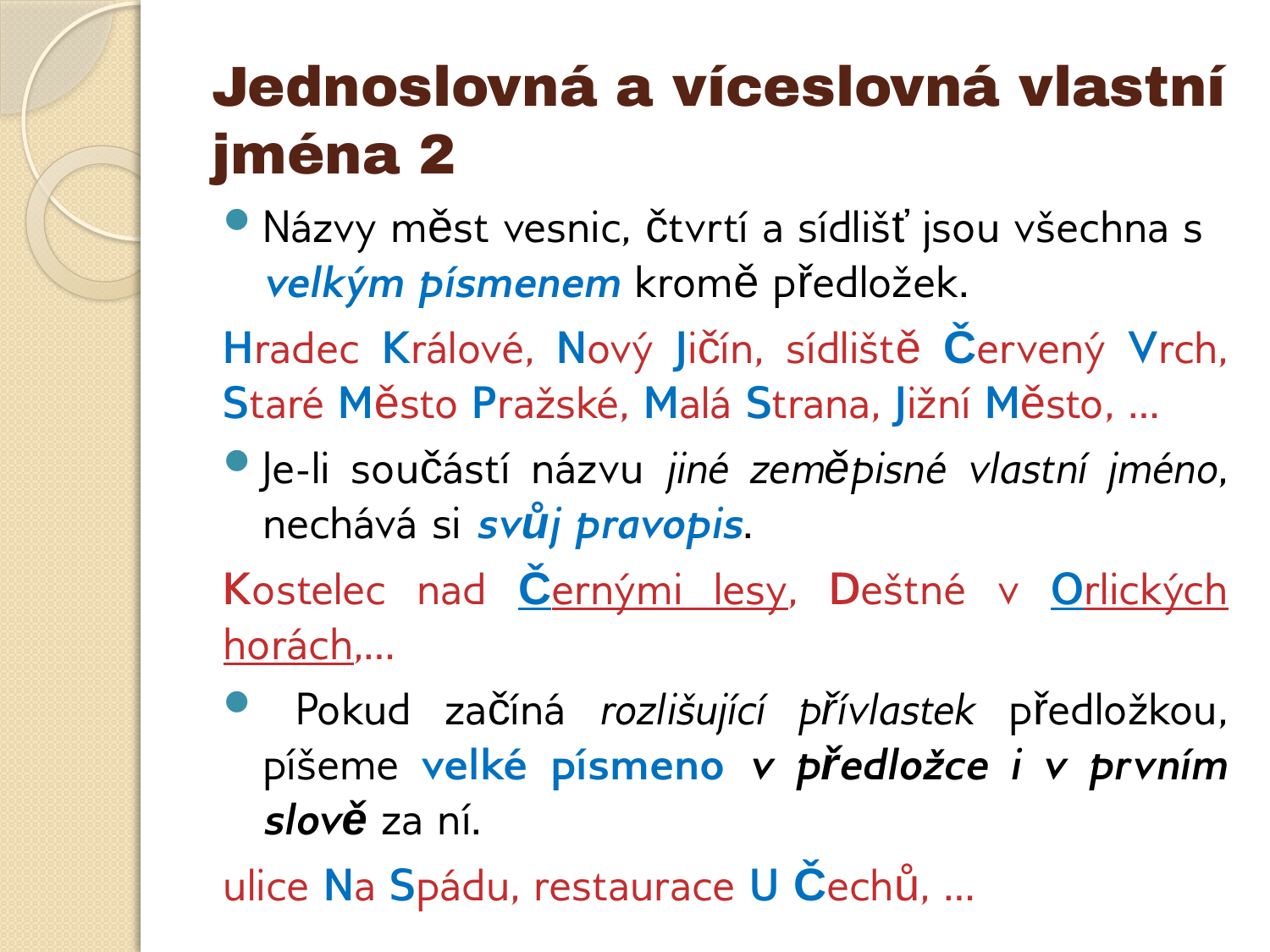

# Jednoslovná a víceslovná vlastní jména 2
Názvy měst vesnic, čtvrtí a sídlišť jsou všechna s velkým písmenem kromě předložek.
Hradec Králové, Nový Jičín, sídliště Červený Vrch, Staré Město Pražské, Malá Strana, Jižní Město, …
Je-li součástí názvu jiné zeměpisné vlastní jméno, nechává si svůj pravopis.
Kostelec nad Černými lesy, Deštné v Orlických horách,…
 Pokud začíná rozlišující přívlastek předložkou, píšeme velké písmeno v předložce i v prvním slově za ní.
ulice Na Spádu, restaurace U Čechů, …